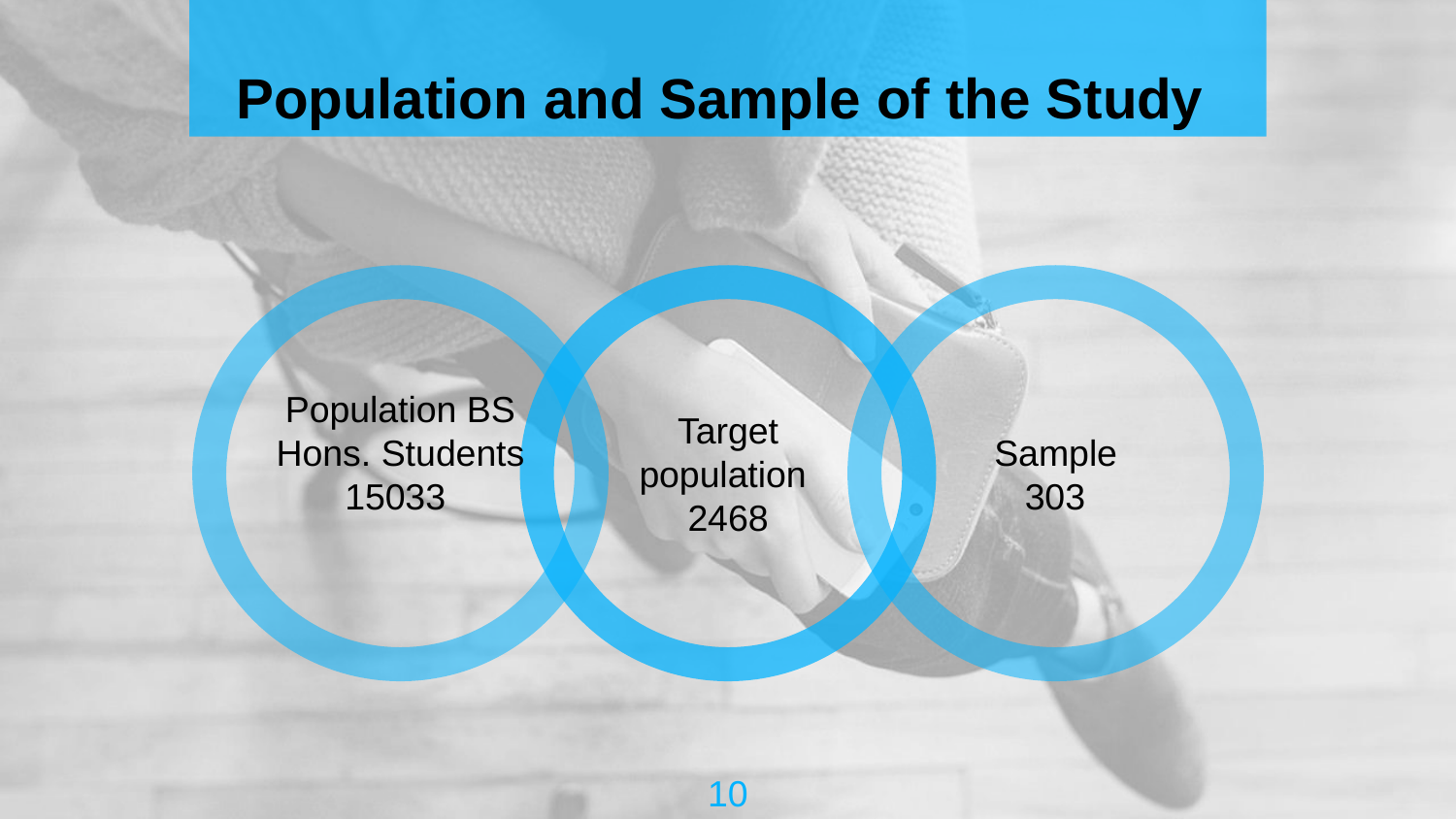

# Population and Sample of the Study
Population BS Hons. Students
15033

Target population
2468
       Sample
          303
10